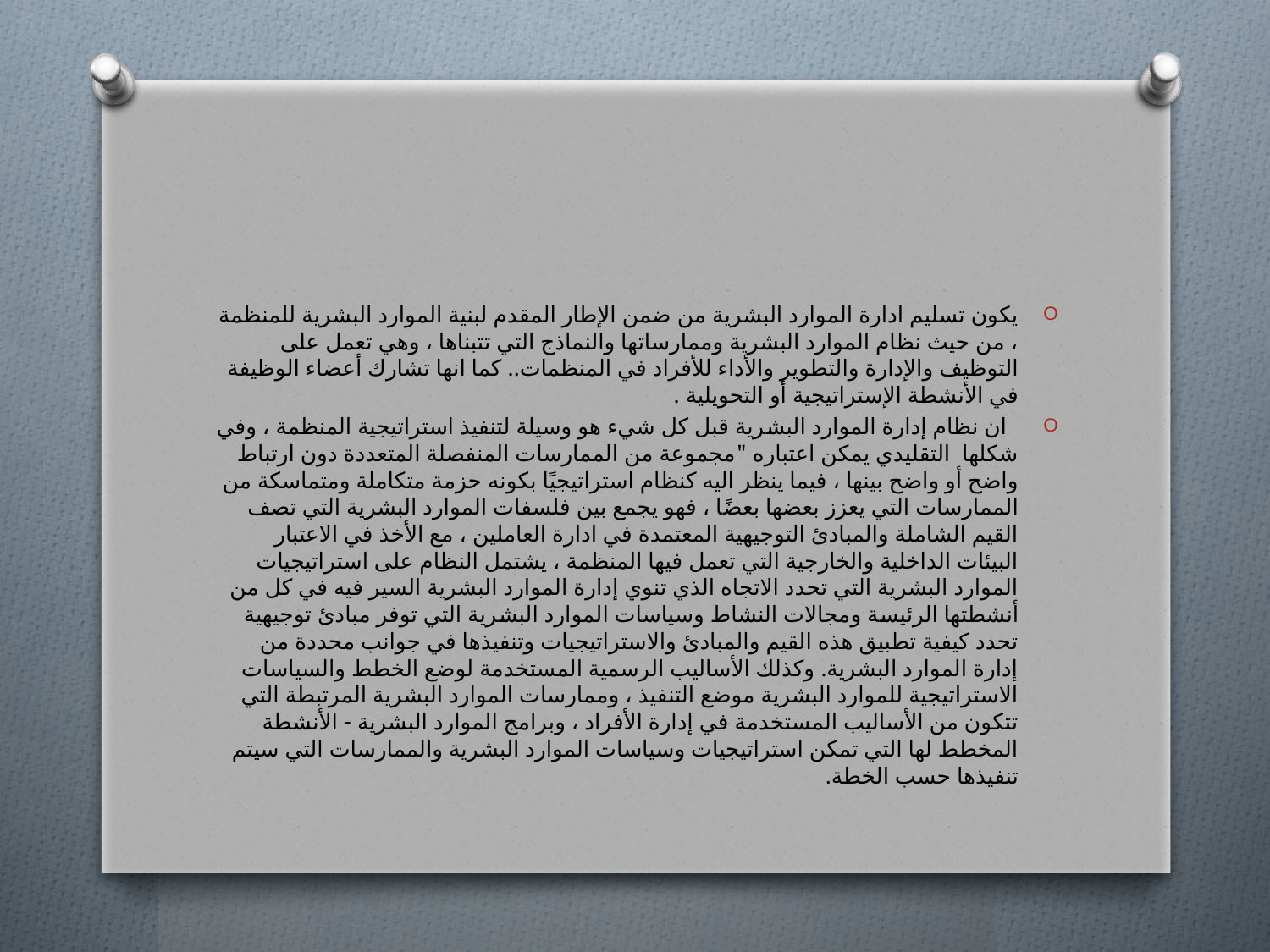

#
يكون تسليم ادارة الموارد البشرية من ضمن الإطار المقدم لبنية الموارد البشرية للمنظمة ، من حيث نظام الموارد البشرية وممارساتها والنماذج التي تتبناها ، وهي تعمل على التوظيف والإدارة والتطوير والأداء للأفراد في المنظمات.. كما انها تشارك أعضاء الوظيفة في الأنشطة الإستراتيجية أو التحويلية .
  ان نظام إدارة الموارد البشرية قبل كل شيء هو وسيلة لتنفيذ استراتيجية المنظمة ، وفي شكلها  التقليدي يمكن اعتباره "مجموعة من الممارسات المنفصلة المتعددة دون ارتباط واضح أو واضح بينها ، فيما ينظر اليه كنظام استراتيجيًا بكونه حزمة متكاملة ومتماسكة من الممارسات التي يعزز بعضها بعضًا ، فهو يجمع بين فلسفات الموارد البشرية التي تصف القيم الشاملة والمبادئ التوجيهية المعتمدة في ادارة العاملين ، مع الأخذ في الاعتبار البيئات الداخلية والخارجية التي تعمل فيها المنظمة ، يشتمل النظام على استراتيجيات الموارد البشرية التي تحدد الاتجاه الذي تنوي إدارة الموارد البشرية السير فيه في كل من أنشطتها الرئيسة ومجالات النشاط وسياسات الموارد البشرية التي توفر مبادئ توجيهية تحدد كيفية تطبيق هذه القيم والمبادئ والاستراتيجيات وتنفيذها في جوانب محددة من إدارة الموارد البشرية. وكذلك الأساليب الرسمية المستخدمة لوضع الخطط والسياسات الاستراتيجية للموارد البشرية موضع التنفيذ ، وممارسات الموارد البشرية المرتبطة التي تتكون من الأساليب المستخدمة في إدارة الأفراد ، وبرامج الموارد البشرية - الأنشطة المخطط لها التي تمكن استراتيجيات وسياسات الموارد البشرية والممارسات التي سيتم تنفيذها حسب الخطة.